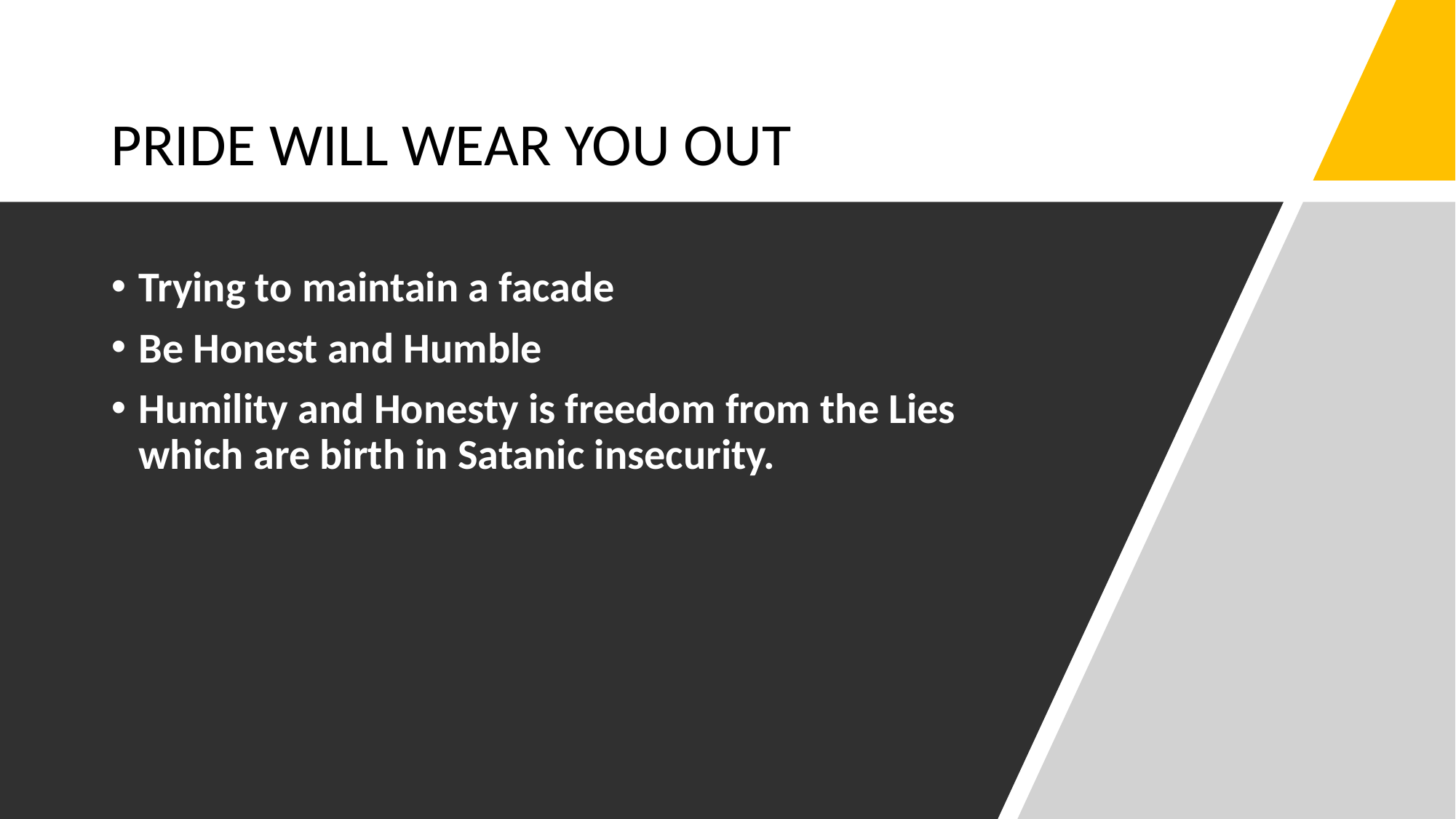

# PRIDE WILL WEAR YOU OUT

Trying to maintain a facade
Be Honest and Humble
Humility and Honesty is freedom from the Lies which are birth in Satanic insecurity.